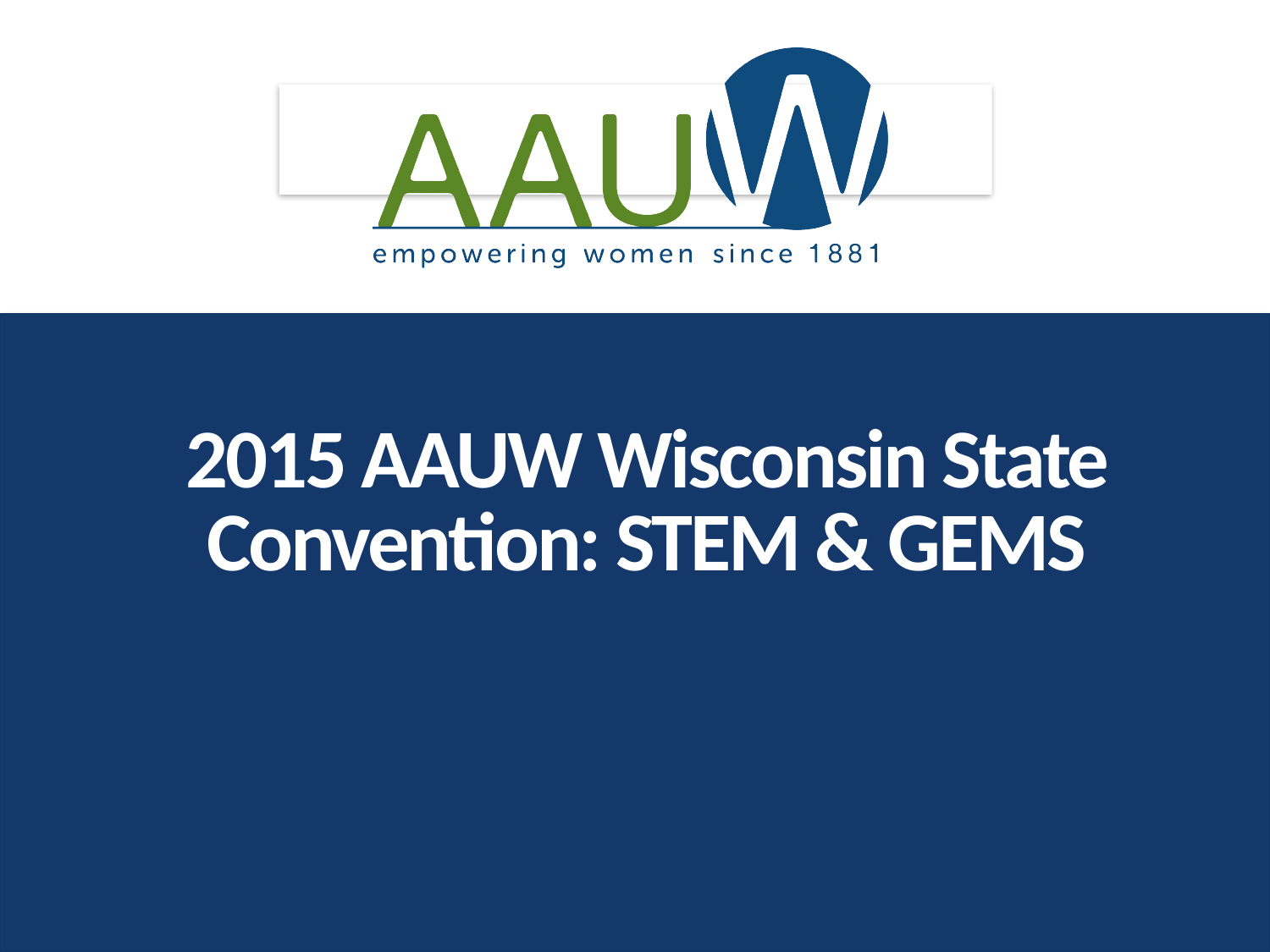

# 2015 AAUW Wisconsin State Convention: STEM & GEMS